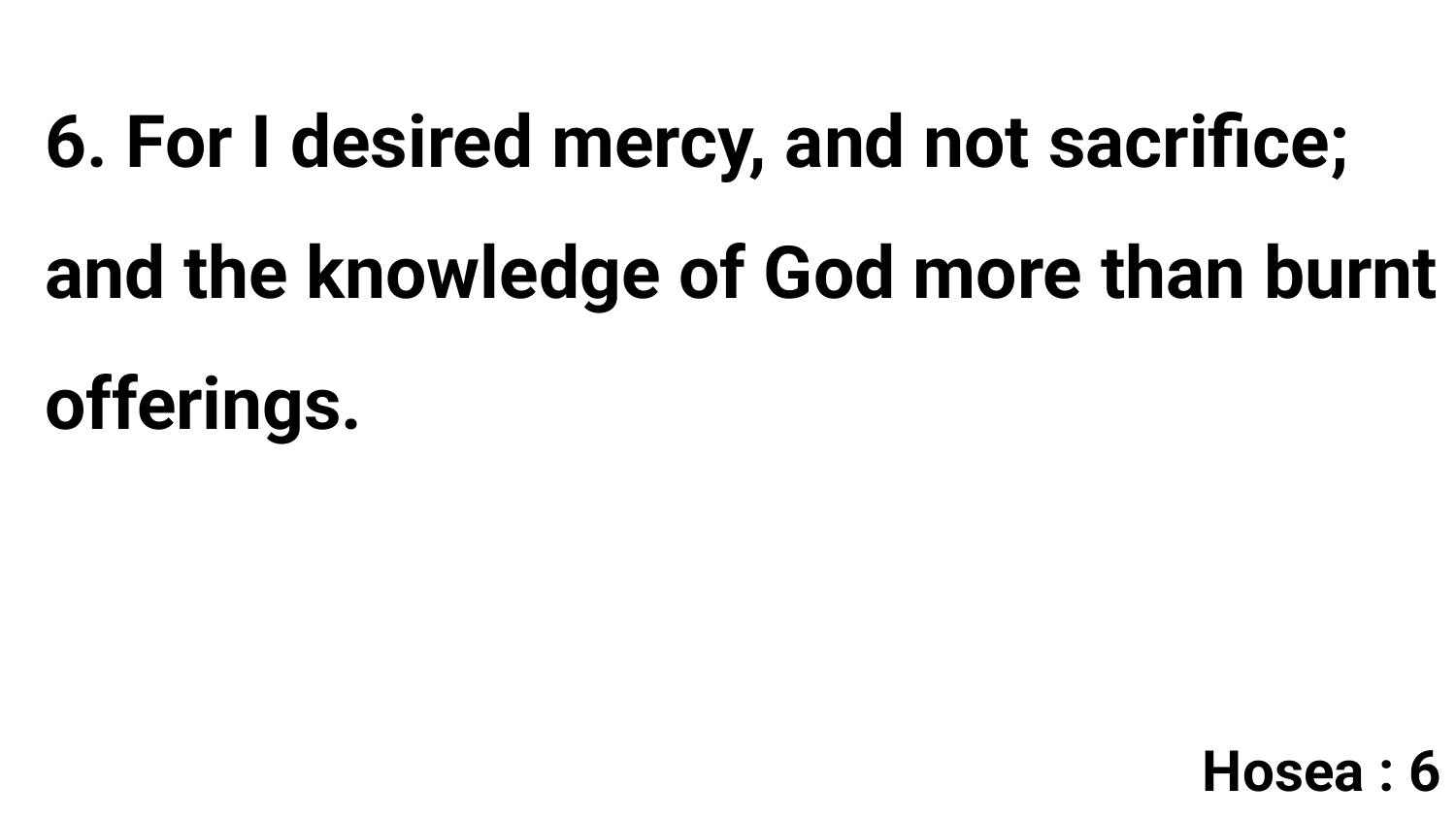

6. For I desired mercy, and not sacrifice; and the knowledge of God more than burnt offerings.
Hosea : 6